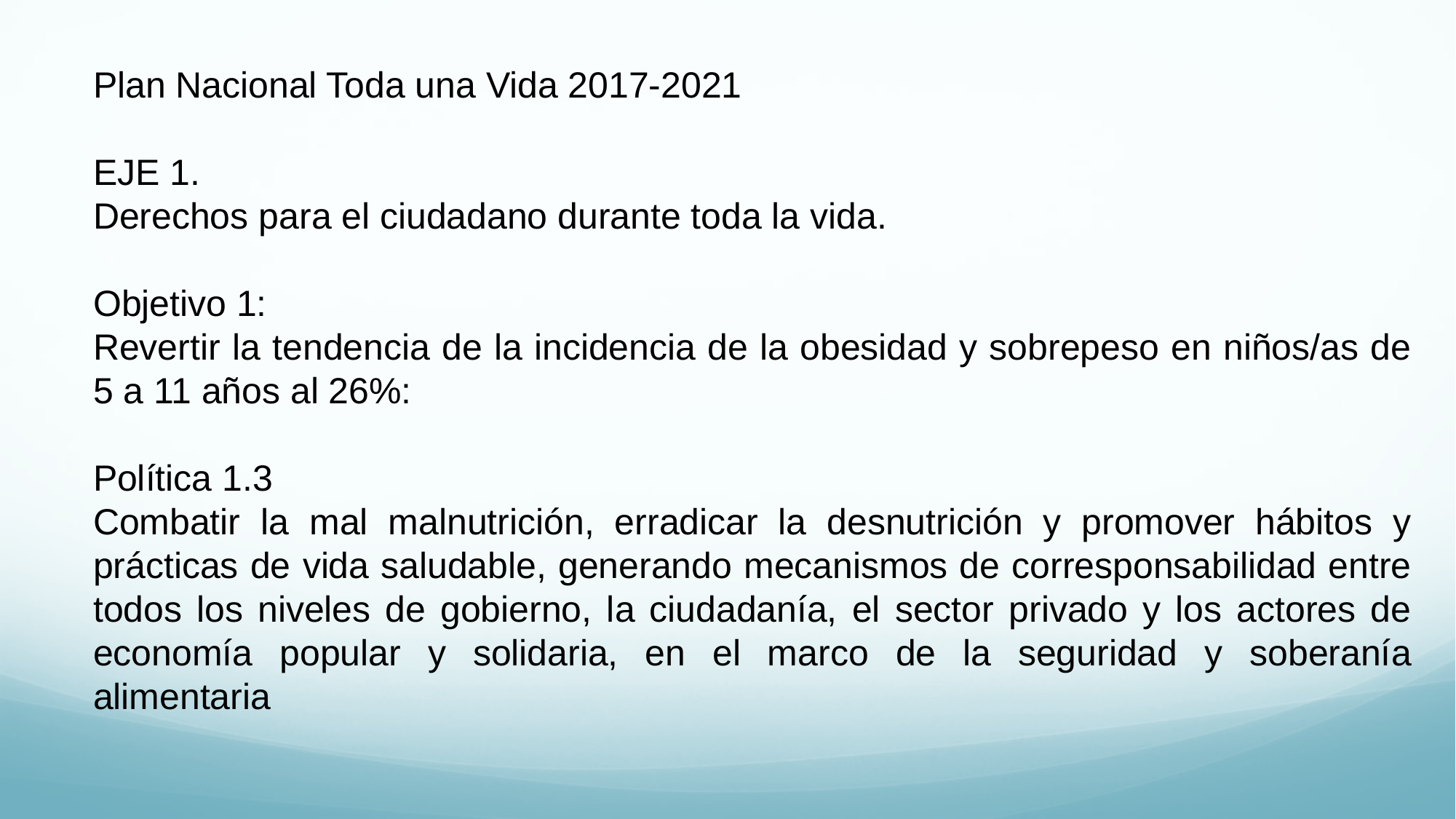

Plan Nacional Toda una Vida 2017-2021

EJE 1.
Derechos para el ciudadano durante toda la vida.

Objetivo 1:
Revertir la tendencia de la incidencia de la obesidad y sobrepeso en niños/as de 5 a 11 años al 26%:

Política 1.3
Combatir la mal malnutrición, erradicar la desnutrición y promover hábitos y prácticas de vida saludable, generando mecanismos de corresponsabilidad entre todos los niveles de gobierno, la ciudadanía, el sector privado y los actores de economía popular y solidaria, en el marco de la seguridad y soberanía alimentaria